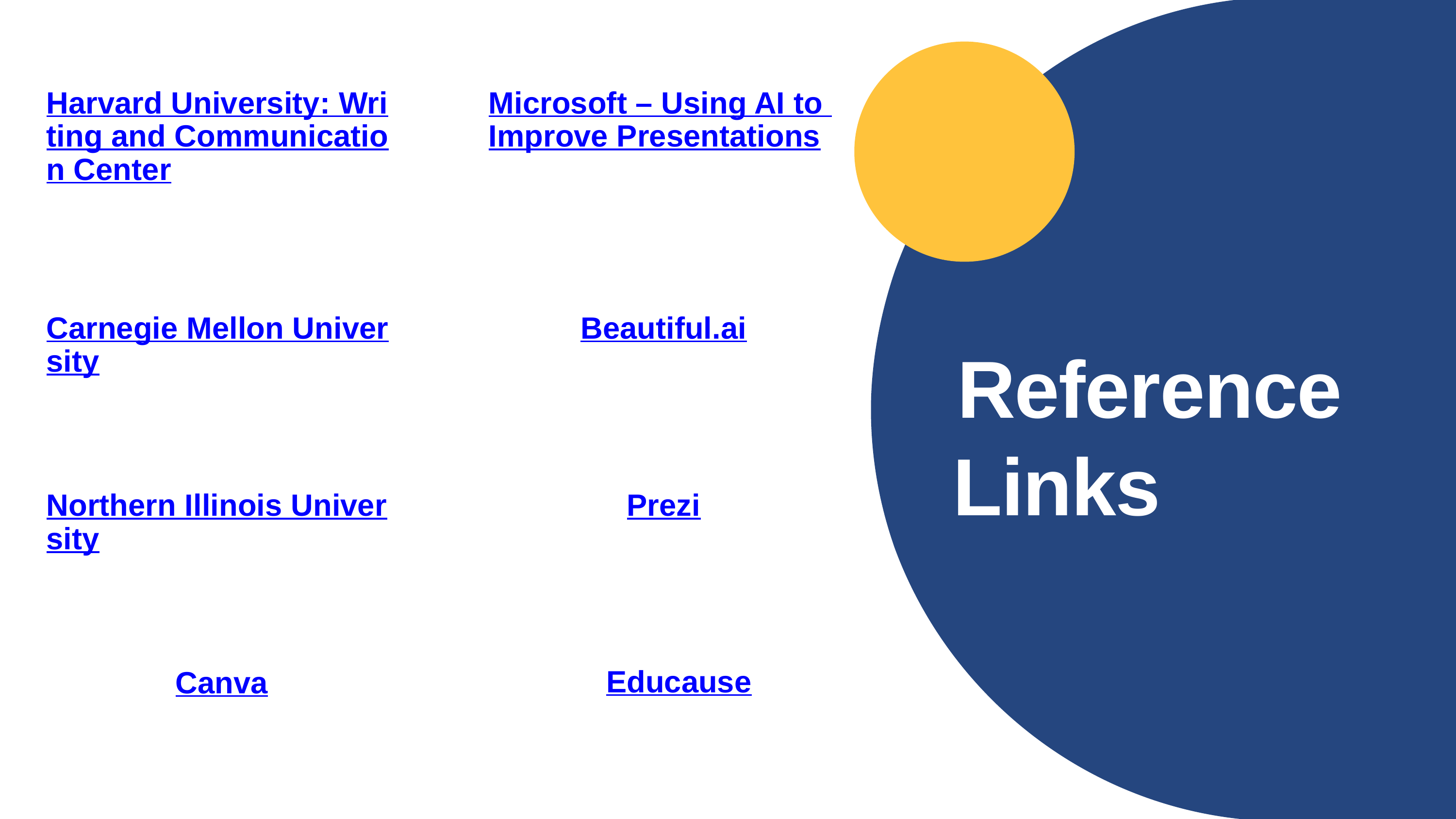

Harvard University: Writing and Communication Center
Microsoft – Using AI to Improve Presentations

Carnegie Mellon University

Beautiful.ai

Reference

Links

Northern Illinois University

Prezi

Educause

Canva